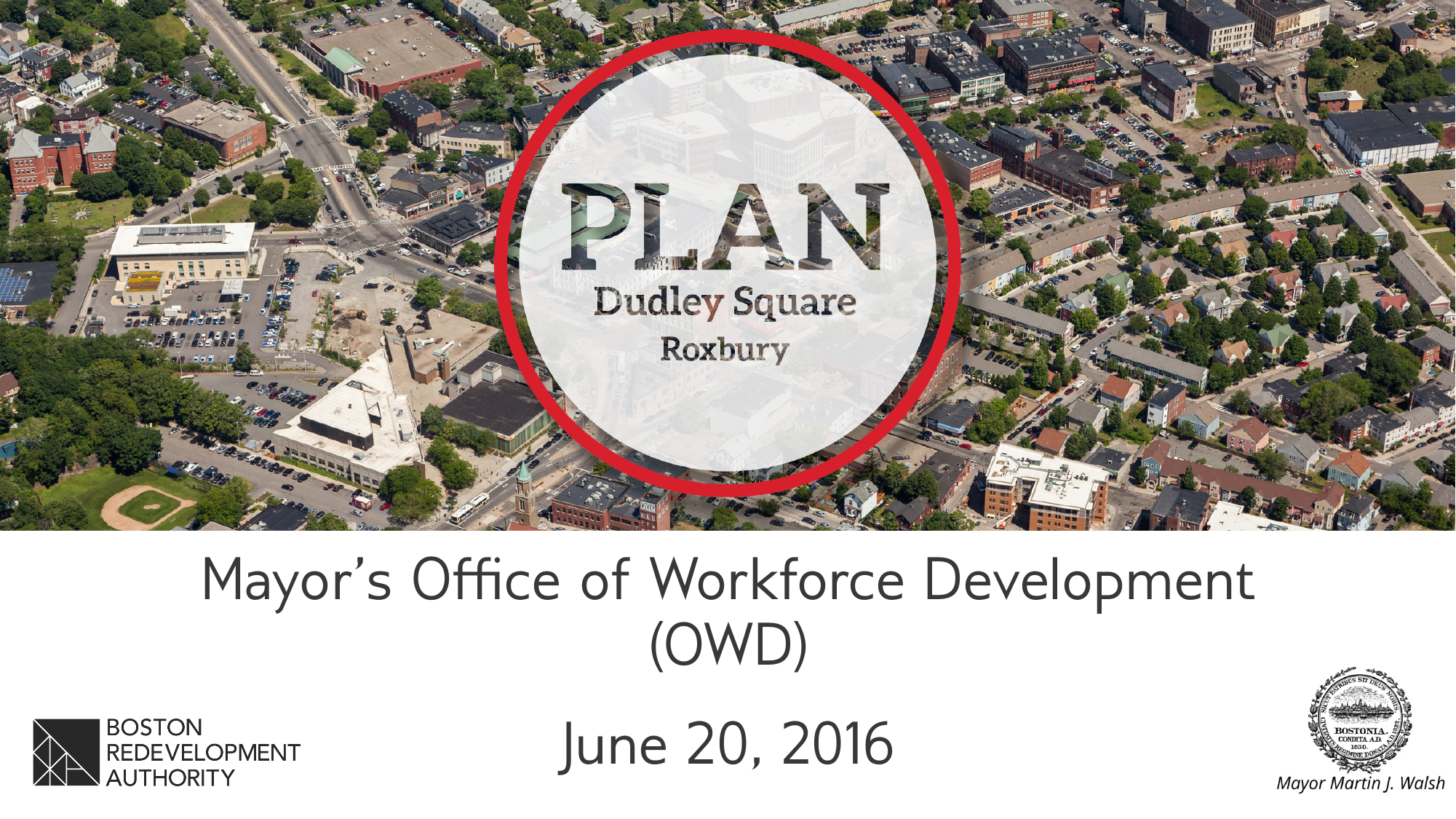

Mayor’s Office of Workforce Development (OWD)
June 20, 2016